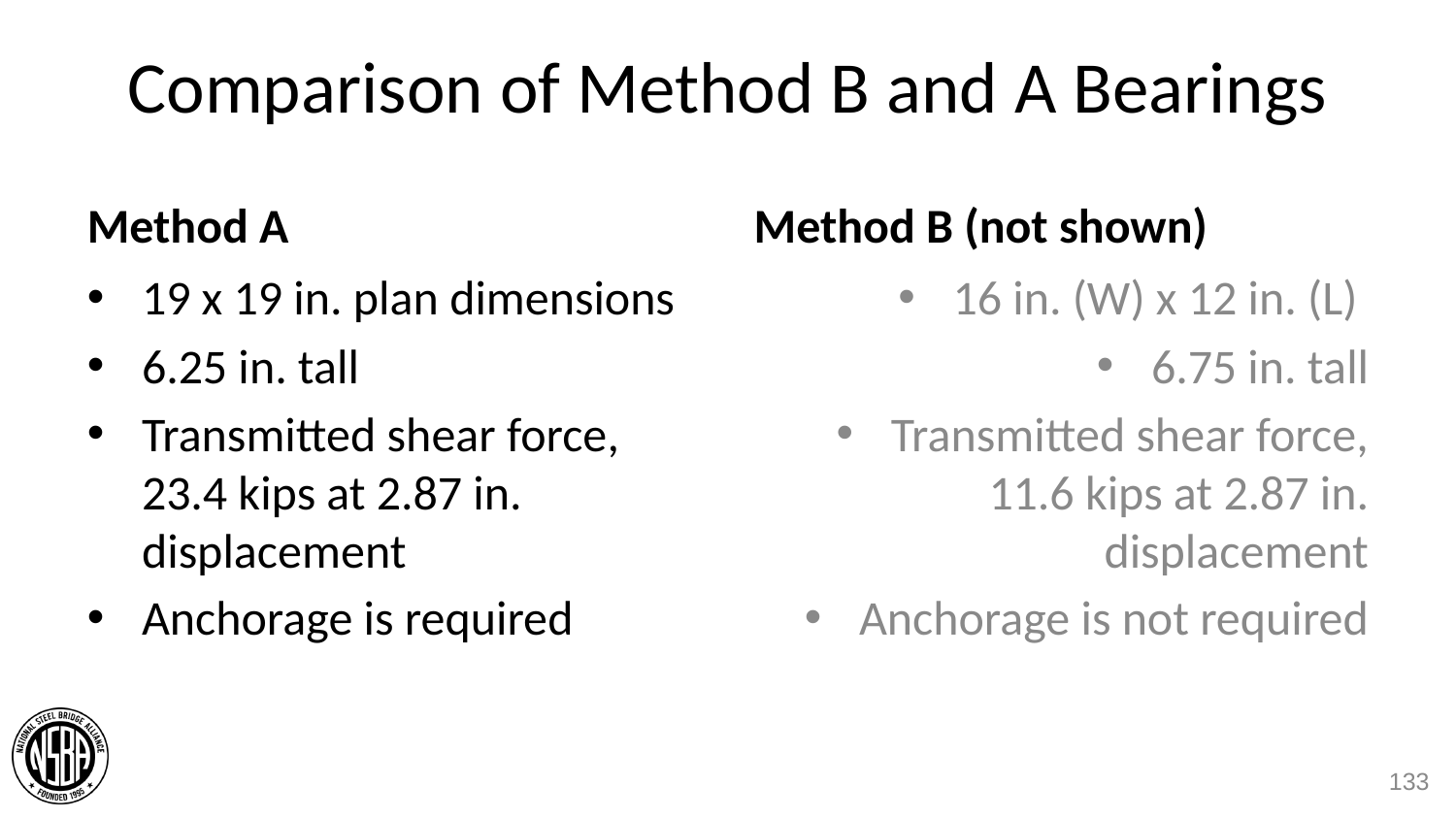

# Comparison of Method B and A Bearings
Method A
Method B (not shown)
19 x 19 in. plan dimensions
6.25 in. tall
Transmitted shear force, 23.4 kips at 2.87 in. displacement
Anchorage is required
16 in. (W) x 12 in. (L)
6.75 in. tall
Transmitted shear force, 11.6 kips at 2.87 in. displacement
Anchorage is not required
133